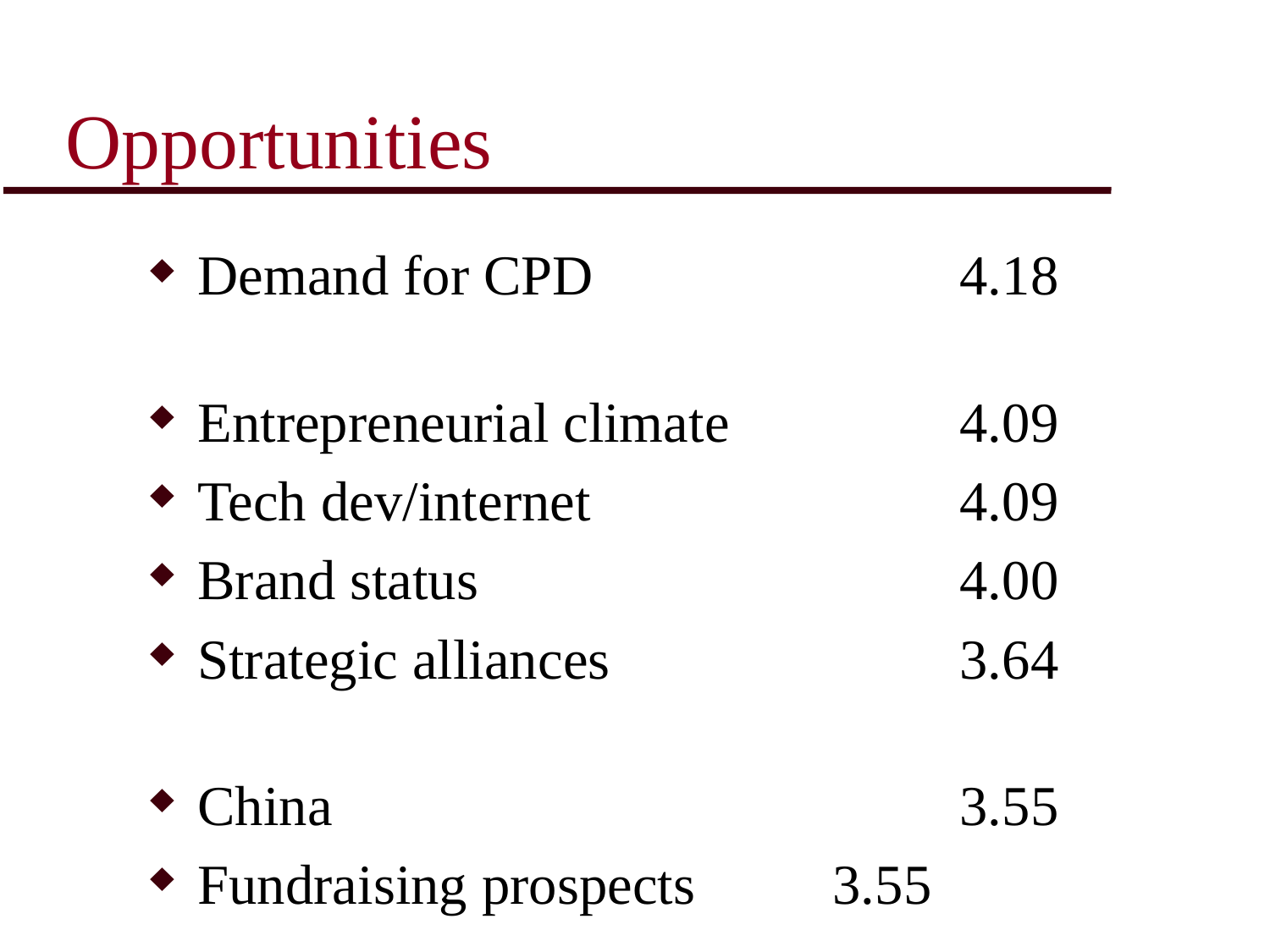

# Opportunities
Demand for CPD			4.18
Entrepreneurial climate		4.09
Tech dev/internet			4.09
Brand status				4.00
Strategic alliances			3.64
China					3.55
Fundraising prospects		3.55